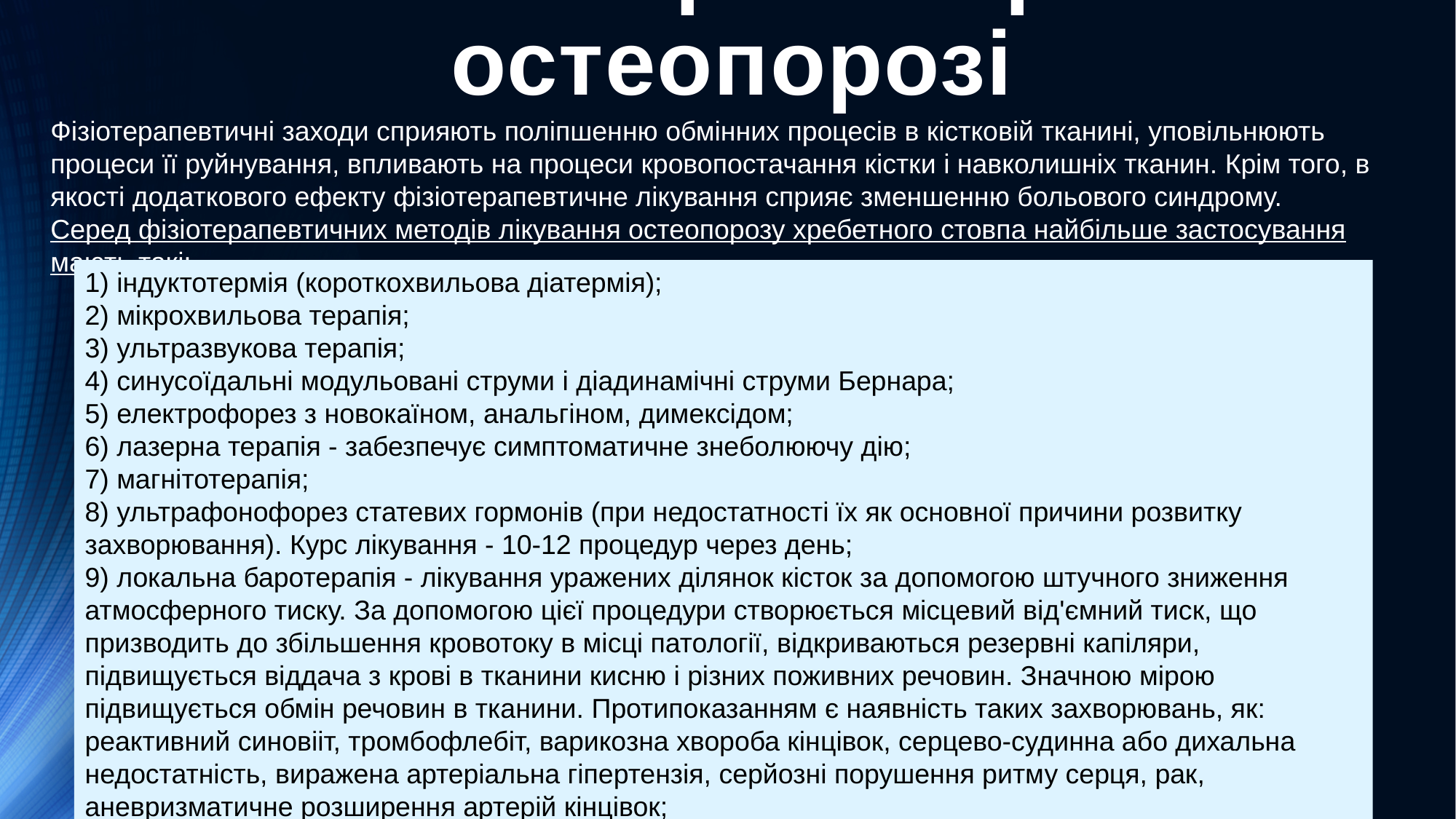

# Фізіотерапія при остеопорозі
Фізіотерапевтичні заходи сприяють поліпшенню обмінних процесів в кістковій тканині, уповільнюють процеси її руйнування, впливають на процеси кровопостачання кістки і навколишніх тканин. Крім того, в якості додаткового ефекту фізіотерапевтичне лікування сприяє зменшенню больового синдрому.
Серед фізіотерапевтичних методів лікування остеопорозу хребетного стовпа найбільше застосування мають такі:
1) індуктотермія (короткохвильова діатермія);
2) мікрохвильова терапія;
3) ультразвукова терапія;
4) синусоїдальні модульовані струми і діадинамічні струми Бернара;
5) електрофорез з новокаїном, анальгіном, димексідом;
6) лазерна терапія - забезпечує симптоматичне знеболюючу дію;
7) магнітотерапія;
8) ультрафонофорез статевих гормонів (при недостатності їх як основної причини розвитку захворювання). Курс лікування - 10-12 процедур через день;
9) локальна баротерапія - лікування уражених ділянок кісток за допомогою штучного зниження атмосферного тиску. За допомогою цієї процедури створюється місцевий від'ємний тиск, що призводить до збільшення кровотоку в місці патології, відкриваються резервні капіляри, підвищується віддача з крові в тканини кисню і різних поживних речовин. Значною мірою підвищується обмін речовин в тканини. Протипоказанням є наявність таких захворювань, як: реактивний синовііт, тромбофлебіт, варикозна хвороба кінцівок, серцево-судинна або дихальна недостатність, виражена артеріальна гіпертензія, серйозні порушення ритму серця, рак, аневризматичне розширення артерій кінцівок;